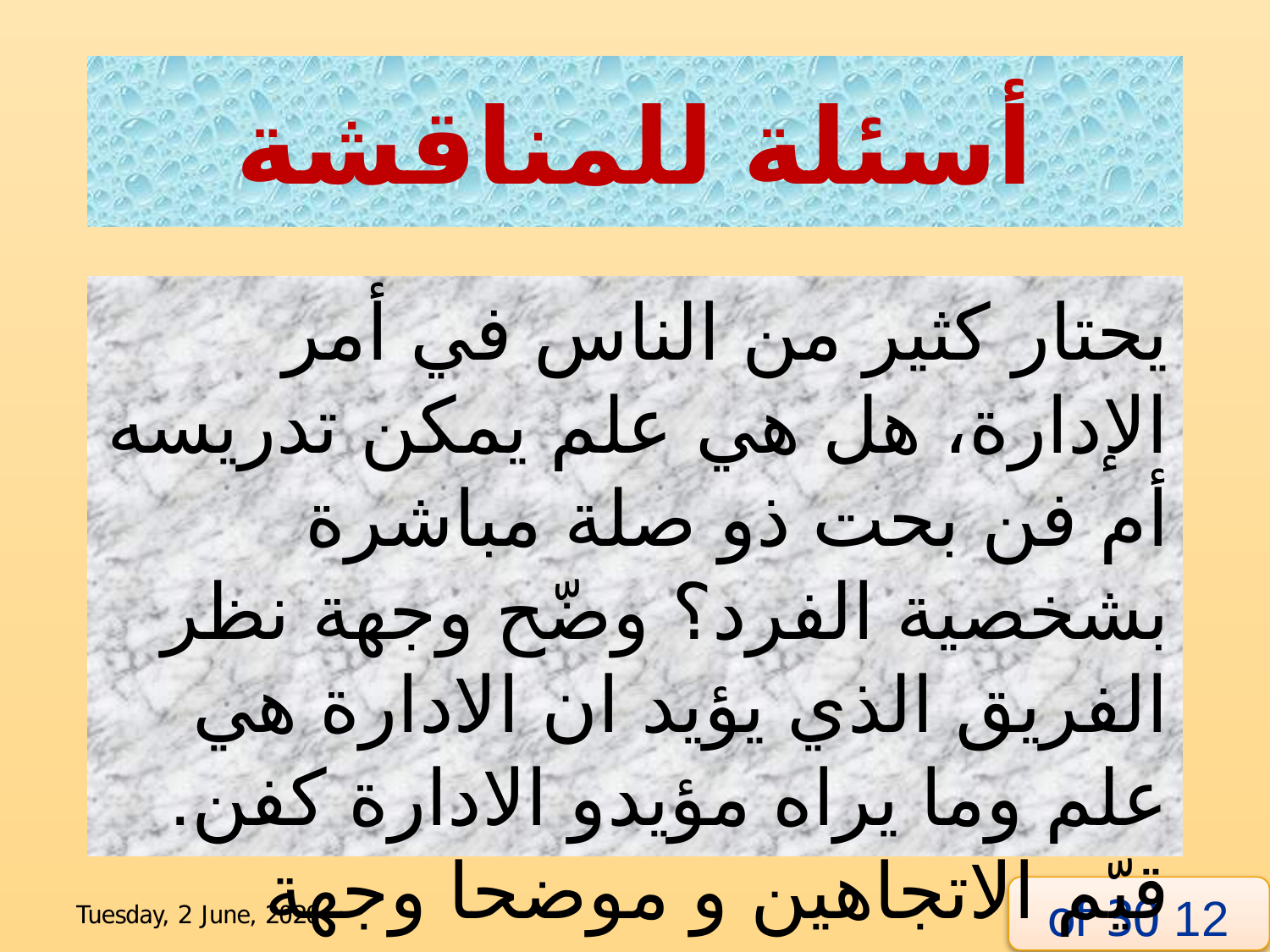

# أسئلة للمناقشة
يحتار كثير من الناس في أمر الإدارة، هل هي علم يمكن تدريسه أم فن بحت ذو صلة مباشرة بشخصية الفرد؟ وضّح وجهة نظر الفريق الذي يؤيد ان الادارة هي علم وما يراه مؤيدو الادارة كفن. قيّم الاتجاهين و موضحا وجهة نظرك في هذه الاشكالية.

Tuesday, 2 June, 2020